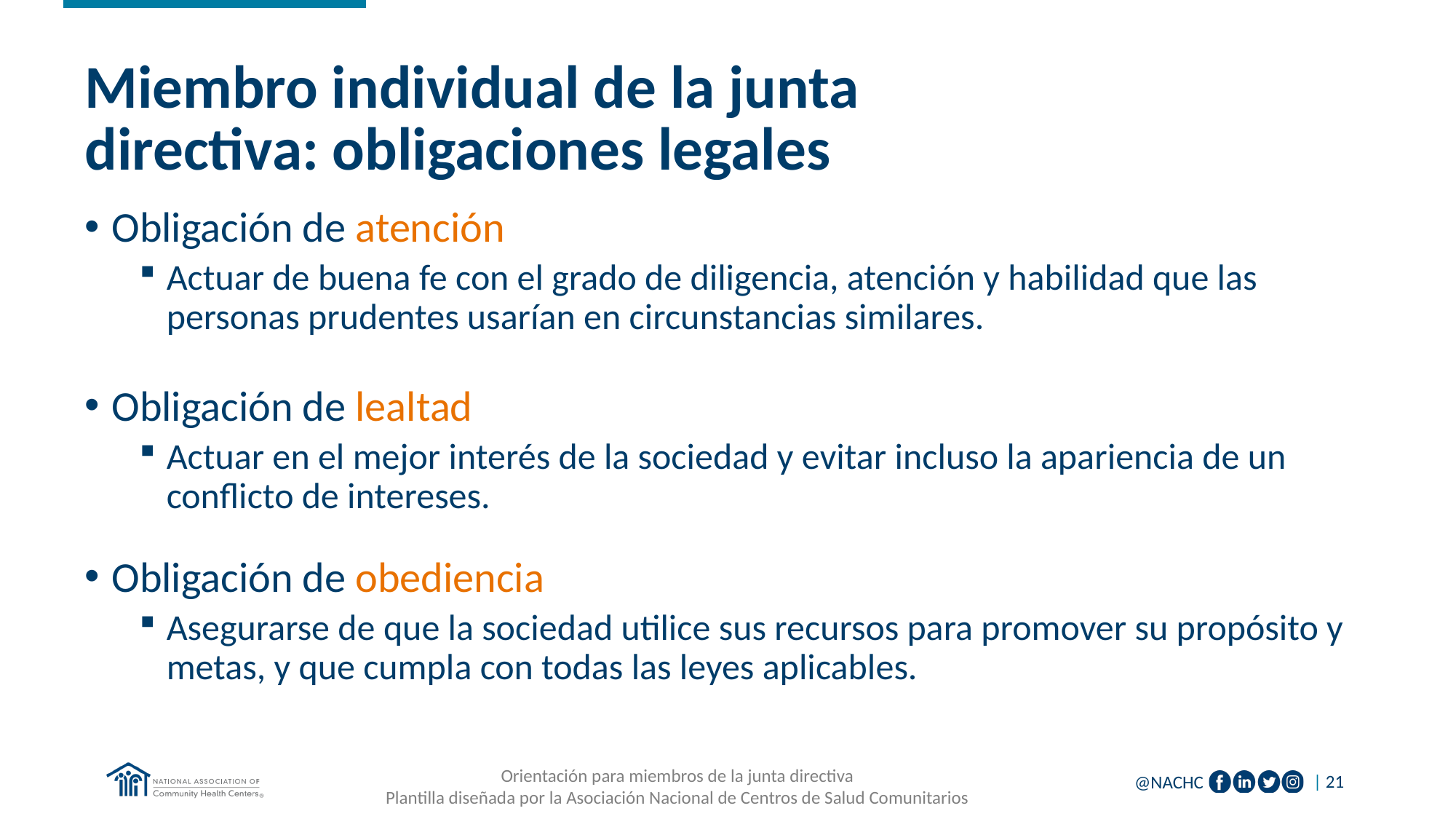

# Miembro individual de la junta directiva: obligaciones legales
Obligación de atención
Actuar de buena fe con el grado de diligencia, atención y habilidad que las personas prudentes usarían en circunstancias similares.

Obligación de lealtad
Actuar en el mejor interés de la sociedad y evitar incluso la apariencia de un conflicto de intereses.

Obligación de obediencia
Asegurarse de que la sociedad utilice sus recursos para promover su propósito y metas, y que cumpla con todas las leyes aplicables.

Orientación para miembros de la junta directiva
Plantilla diseñada por la Asociación Nacional de Centros de Salud Comunitarios
| 21